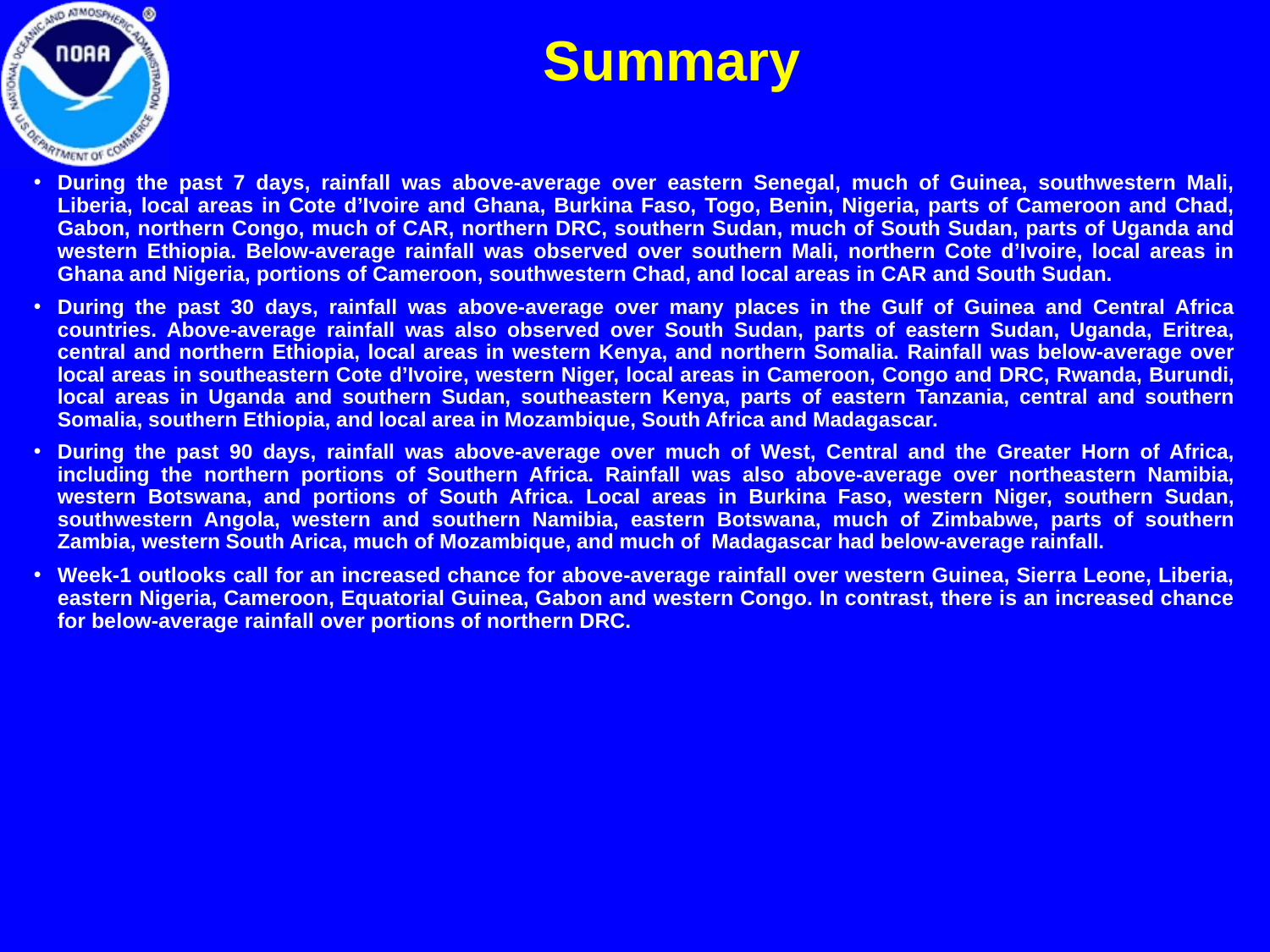

Summary
During the past 7 days, rainfall was above-average over eastern Senegal, much of Guinea, southwestern Mali, Liberia, local areas in Cote d’Ivoire and Ghana, Burkina Faso, Togo, Benin, Nigeria, parts of Cameroon and Chad, Gabon, northern Congo, much of CAR, northern DRC, southern Sudan, much of South Sudan, parts of Uganda and western Ethiopia. Below-average rainfall was observed over southern Mali, northern Cote d’Ivoire, local areas in Ghana and Nigeria, portions of Cameroon, southwestern Chad, and local areas in CAR and South Sudan.
During the past 30 days, rainfall was above-average over many places in the Gulf of Guinea and Central Africa countries. Above-average rainfall was also observed over South Sudan, parts of eastern Sudan, Uganda, Eritrea, central and northern Ethiopia, local areas in western Kenya, and northern Somalia. Rainfall was below-average over local areas in southeastern Cote d’Ivoire, western Niger, local areas in Cameroon, Congo and DRC, Rwanda, Burundi, local areas in Uganda and southern Sudan, southeastern Kenya, parts of eastern Tanzania, central and southern Somalia, southern Ethiopia, and local area in Mozambique, South Africa and Madagascar.
During the past 90 days, rainfall was above-average over much of West, Central and the Greater Horn of Africa, including the northern portions of Southern Africa. Rainfall was also above-average over northeastern Namibia, western Botswana, and portions of South Africa. Local areas in Burkina Faso, western Niger, southern Sudan, southwestern Angola, western and southern Namibia, eastern Botswana, much of Zimbabwe, parts of southern Zambia, western South Arica, much of Mozambique, and much of  Madagascar had below-average rainfall.
Week-1 outlooks call for an increased chance for above-average rainfall over western Guinea, Sierra Leone, Liberia, eastern Nigeria, Cameroon, Equatorial Guinea, Gabon and western Congo. In contrast, there is an increased chance for below-average rainfall over portions of northern DRC.